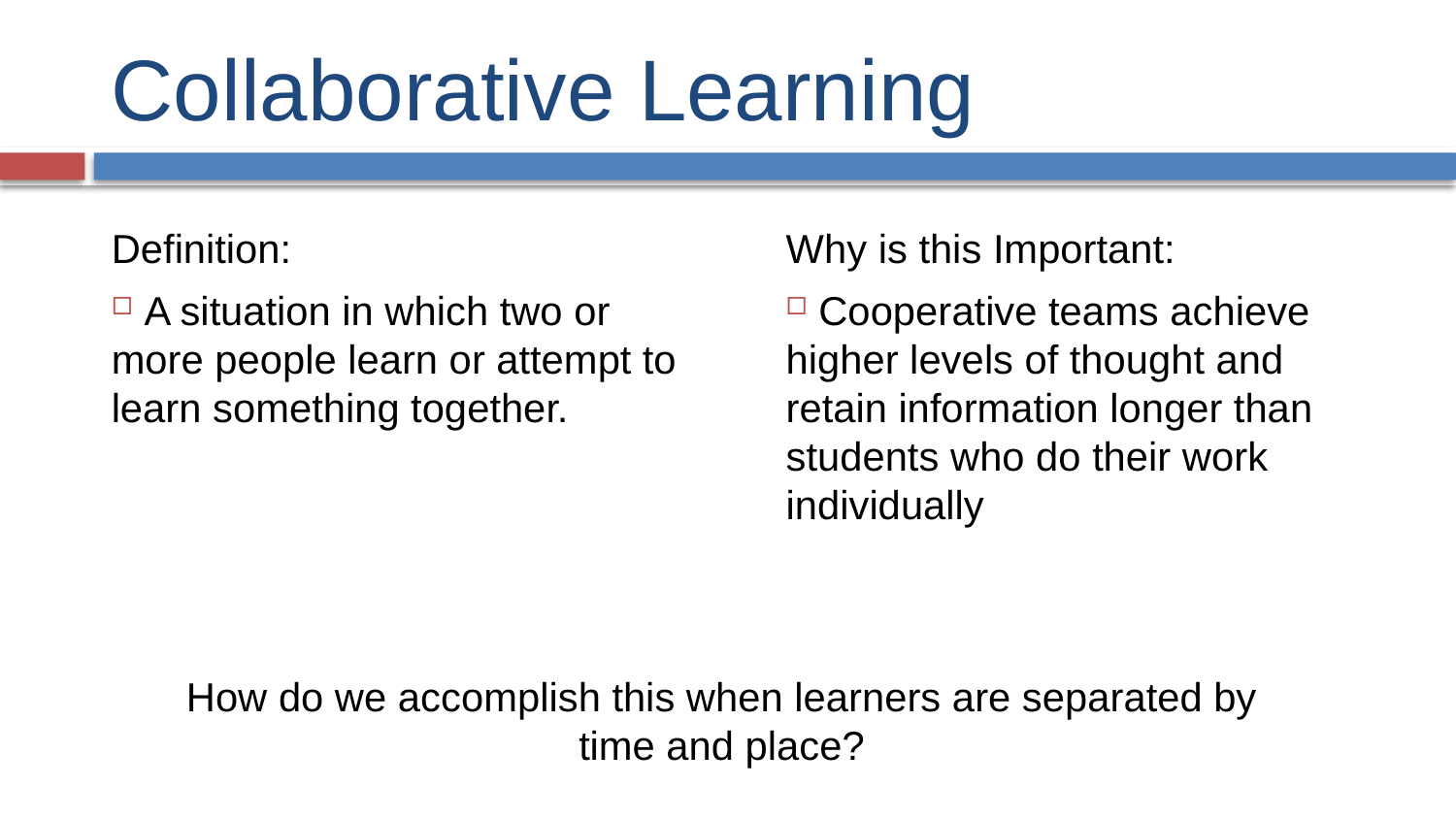

# Collaborative Learning
Why is this Important:
 Cooperative teams achieve higher levels of thought and retain information longer than students who do their work individually
Definition:
 A situation in which two or more people learn or attempt to learn something together.
How do we accomplish this when learners are separated by time and place?